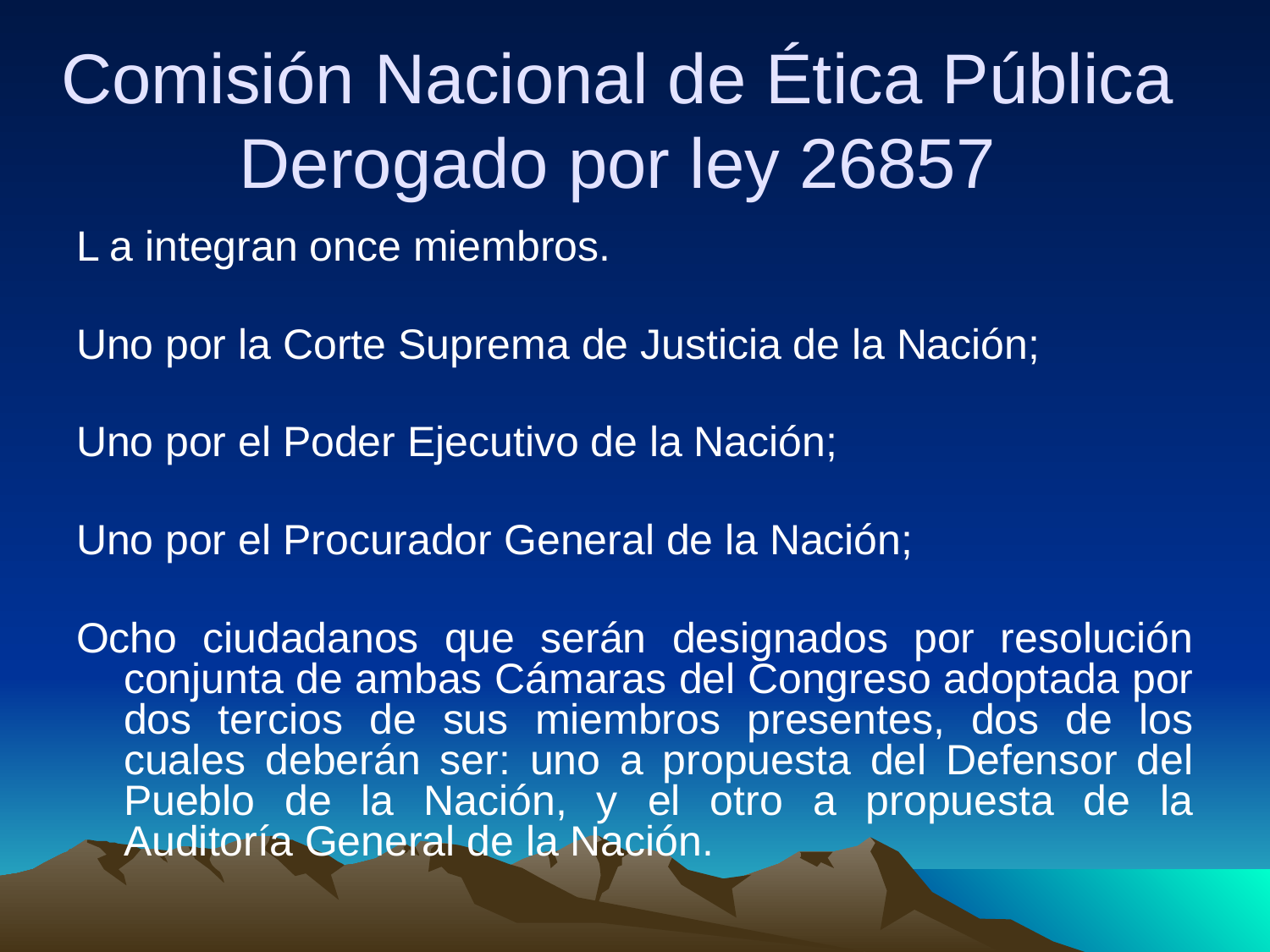

# Comisión Nacional de Ética Pública Derogado por ley 26857
L a integran once miembros.

Uno por la Corte Suprema de Justicia de la Nación;

Uno por el Poder Ejecutivo de la Nación;

Uno por el Procurador General de la Nación;

Ocho ciudadanos que serán designados por resolución conjunta de ambas Cámaras del Congreso adoptada por dos tercios de sus miembros presentes, dos de los cuales deberán ser: uno a propuesta del Defensor del Pueblo de la Nación, y el otro a propuesta de la Auditoría General de la Nación.